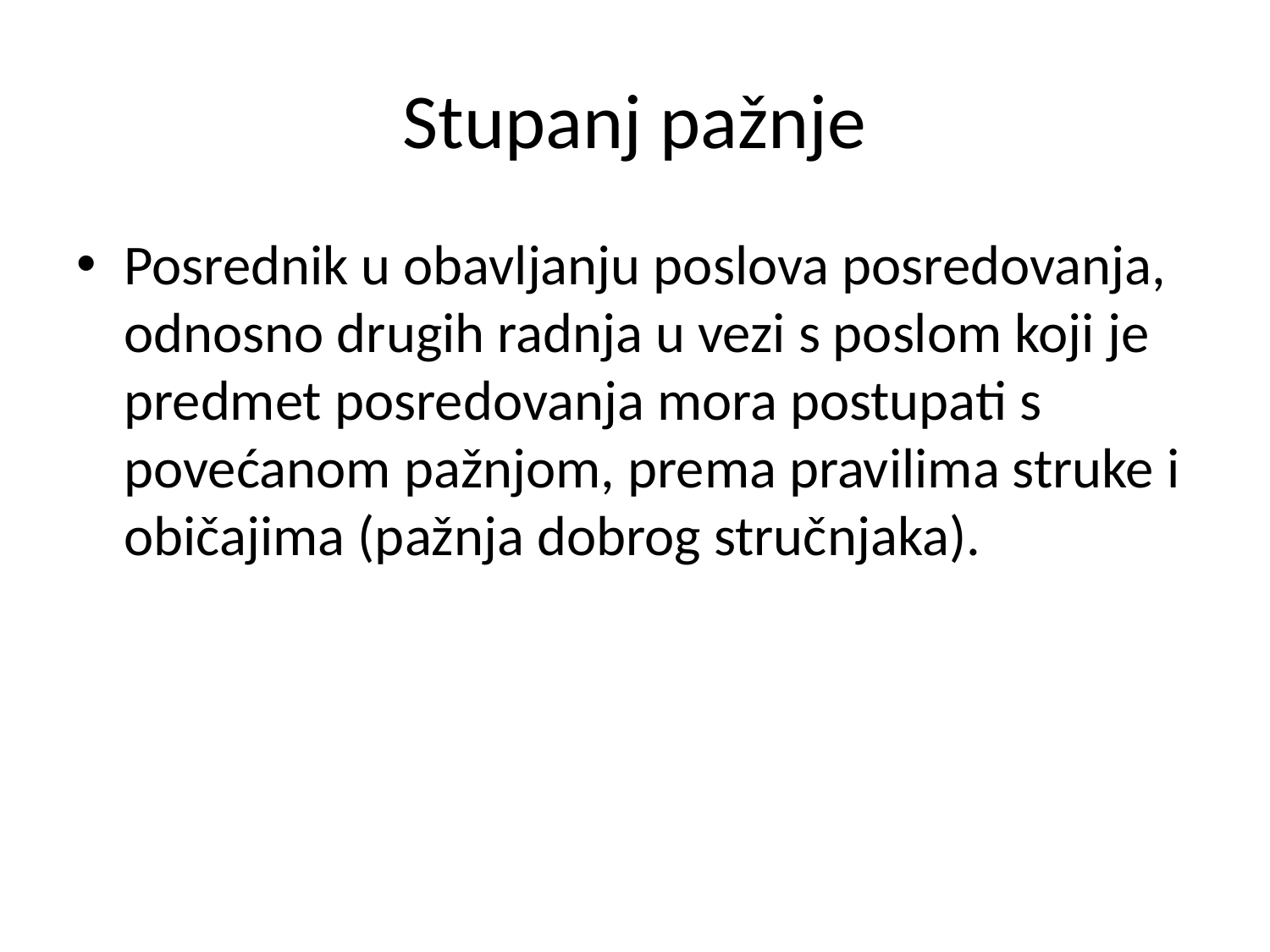

# Stupanj pažnje
Posrednik u obavljanju poslova posredovanja, odnosno drugih radnja u vezi s poslom koji je predmet posredovanja mora postupati s povećanom pažnjom, prema pravilima struke i običajima (pažnja dobrog stručnjaka).